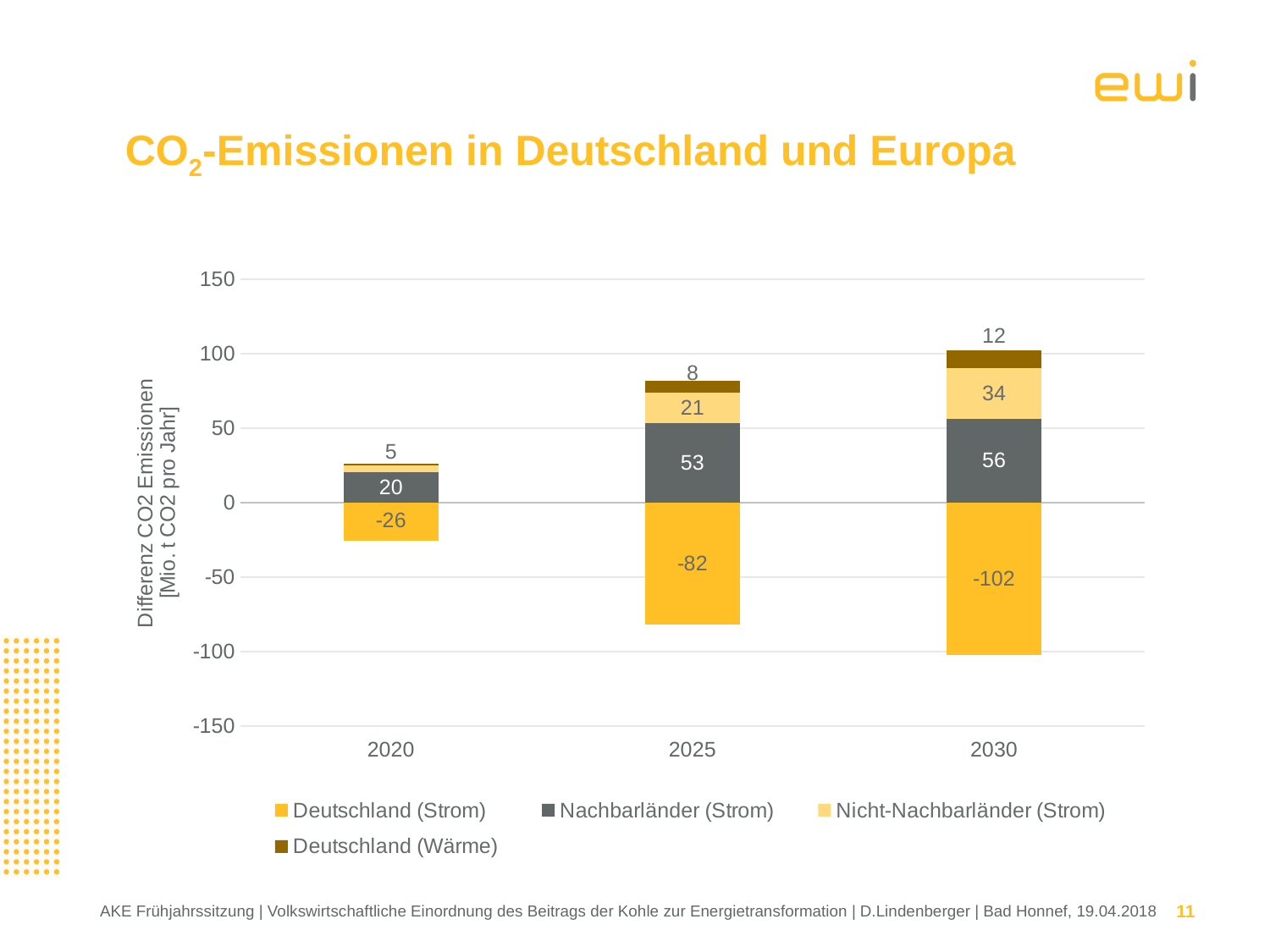

# CO2-Emissionen in Deutschland und Europa

### Chart

| Category | Deutschland (Strom) | Nachbarländer (Strom) | Nicht-Nachbarländer (Strom) | Deutschland (Wärme) |
|---|---|---|---|---|
| 2020 | -25.850843584149573 | 20.209771566048175 | 4.568699392787266 | 1.0723726253141308 |
| 2025 | -81.78752219294017 | 53.20623402728077 | 20.763389573311827 | 7.817898592347575 |
| 2030 | -102.03909738697803 | 56.191542397456175 | 34.1606744773016 | 11.686880512220256 |
11
AKE Frühjahrssitzung | Volkswirtschaftliche Einordnung des Beitrags der Kohle zur Energietransformation | D.Lindenberger | Bad Honnef, 19.04.2018